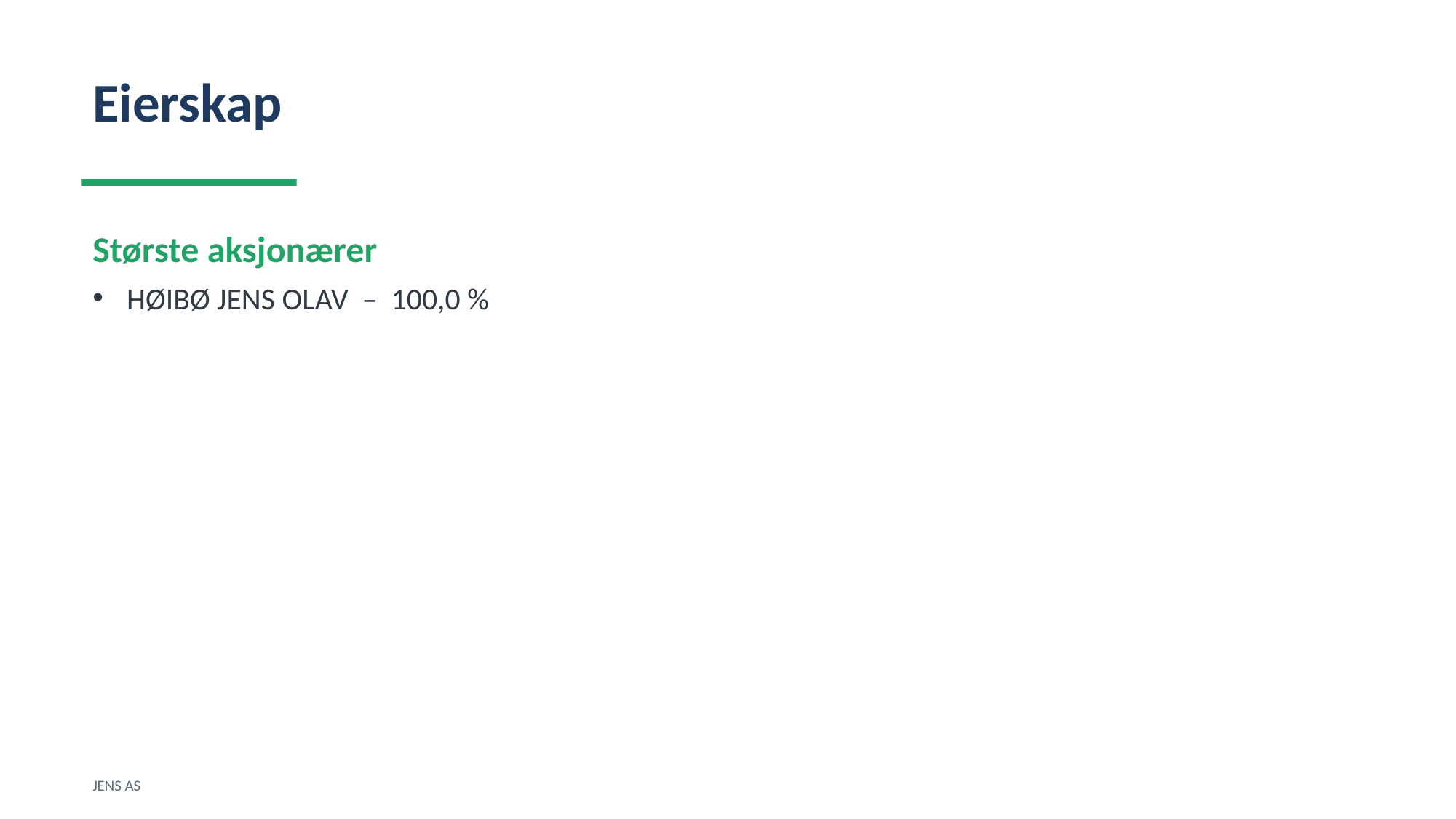

Eierskap

Største aksjonærer
HØIBØ JENS OLAV  –  100,0 %
JENS AS